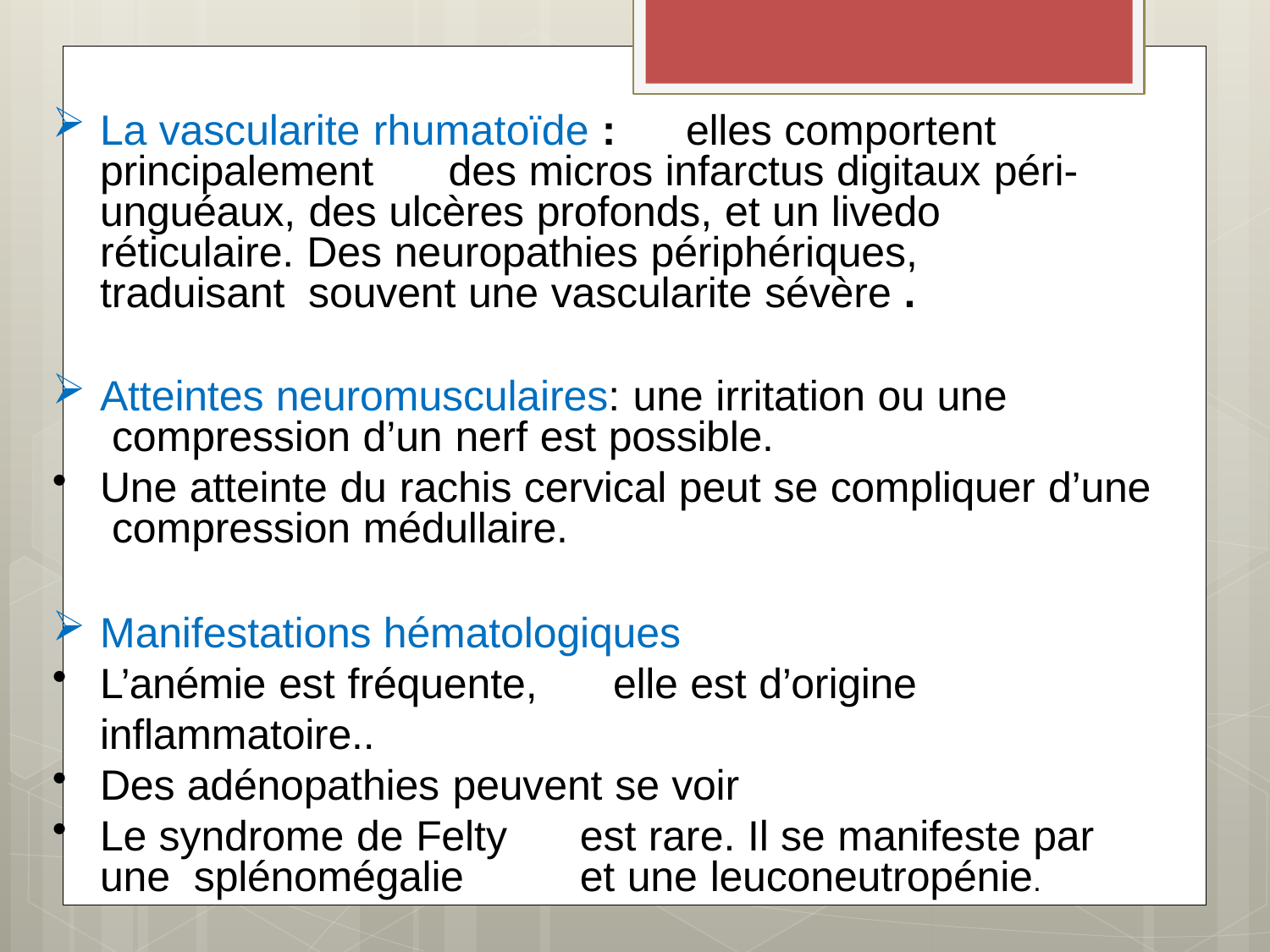

La vascularite rhumatoïde :	elles comportent  principalement	des micros infarctus digitaux péri-  unguéaux, des ulcères profonds, et un livedo  réticulaire. Des neuropathies périphériques,	traduisant  souvent une vascularite sévère .

Atteintes neuromusculaires: une irritation ou une  compression d’un nerf est possible.
Une atteinte du rachis cervical peut se compliquer d’une  compression médullaire.

Manifestations hématologiques
L’anémie est fréquente,	elle est d’origine inflammatoire..
Des adénopathies peuvent se voir
Le syndrome de Felty	est rare. Il se manifeste par	une  splénomégalie	et une leuconeutropénie.